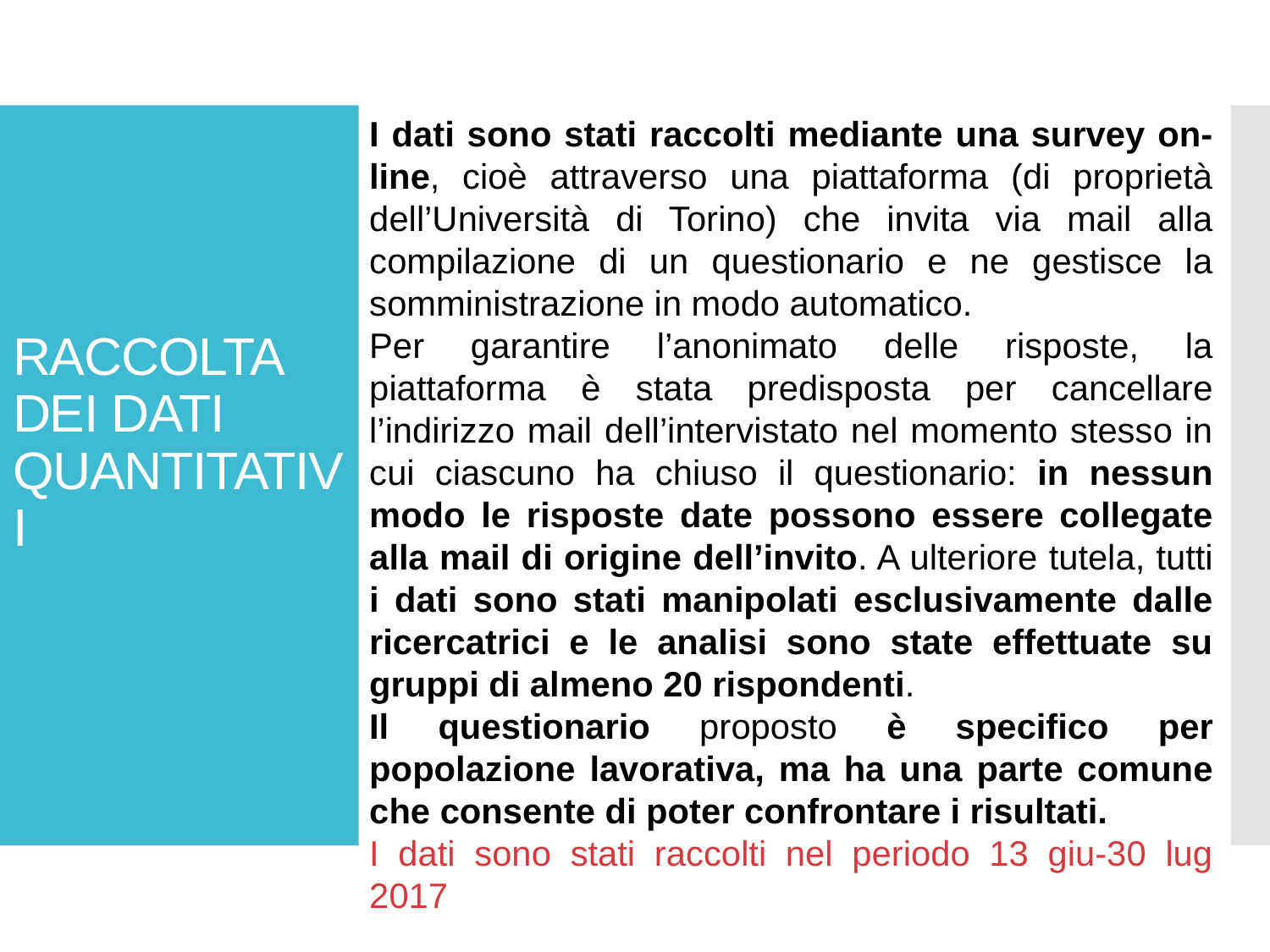

I dati sono stati raccolti mediante una survey on-line, cioè attraverso una piattaforma (di proprietà dell’Università di Torino) che invita via mail alla compilazione di un questionario e ne gestisce la somministrazione in modo automatico.
Per garantire l’anonimato delle risposte, la piattaforma è stata predisposta per cancellare l’indirizzo mail dell’intervistato nel momento stesso in cui ciascuno ha chiuso il questionario: in nessun modo le risposte date possono essere collegate alla mail di origine dell’invito. A ulteriore tutela, tutti i dati sono stati manipolati esclusivamente dalle ricercatrici e le analisi sono state effettuate su gruppi di almeno 20 rispondenti.
Il questionario proposto è specifico per popolazione lavorativa, ma ha una parte comune che consente di poter confrontare i risultati.
I dati sono stati raccolti nel periodo 13 giu-30 lug 2017

# RACCOLTA DEI DATI QUANTITATIVI